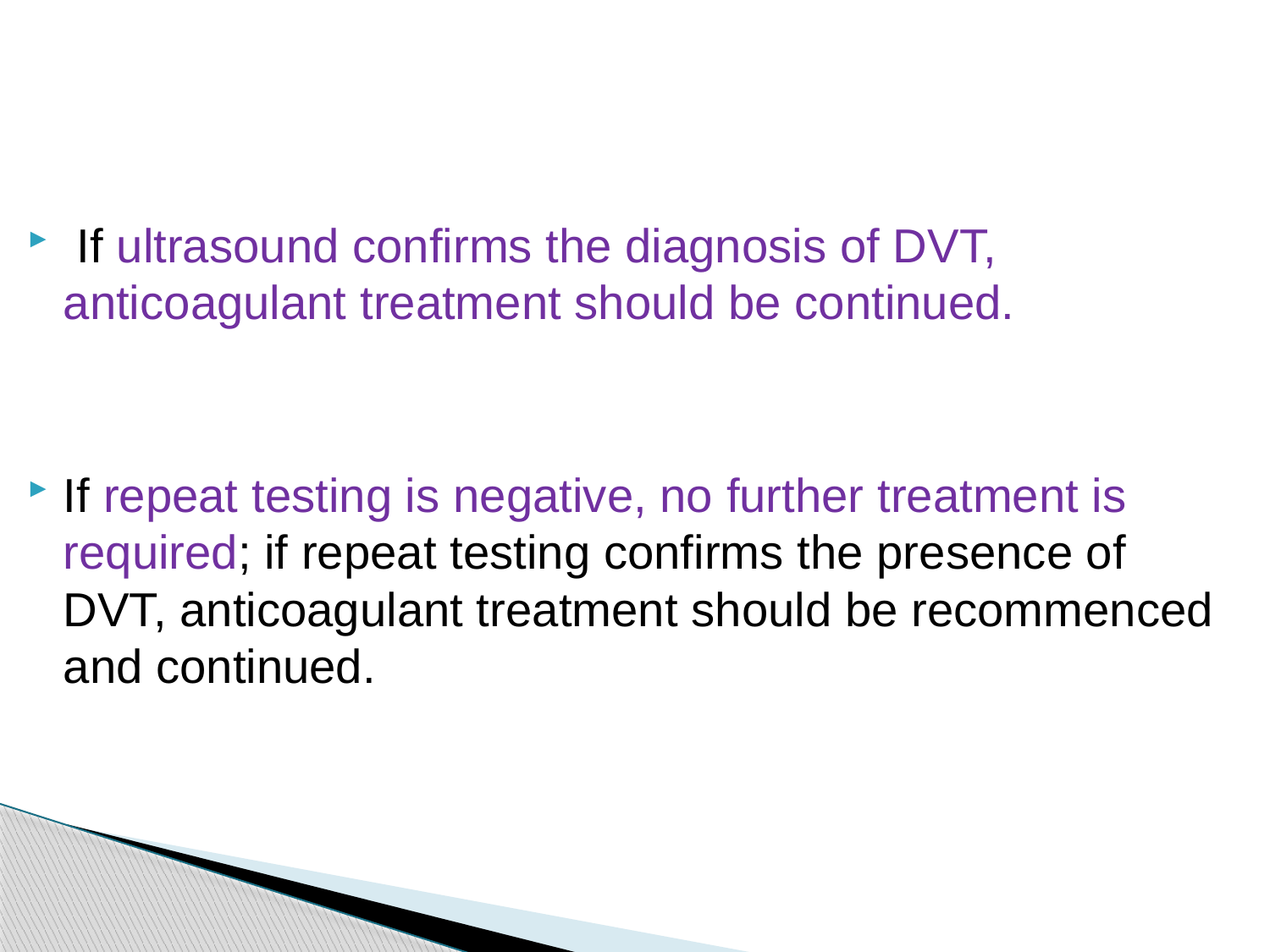

If ultrasound confirms the diagnosis of DVT, anticoagulant treatment should be continued.

If repeat testing is negative, no further treatment is required; if repeat testing confirms the presence of DVT, anticoagulant treatment should be recommenced and continued.